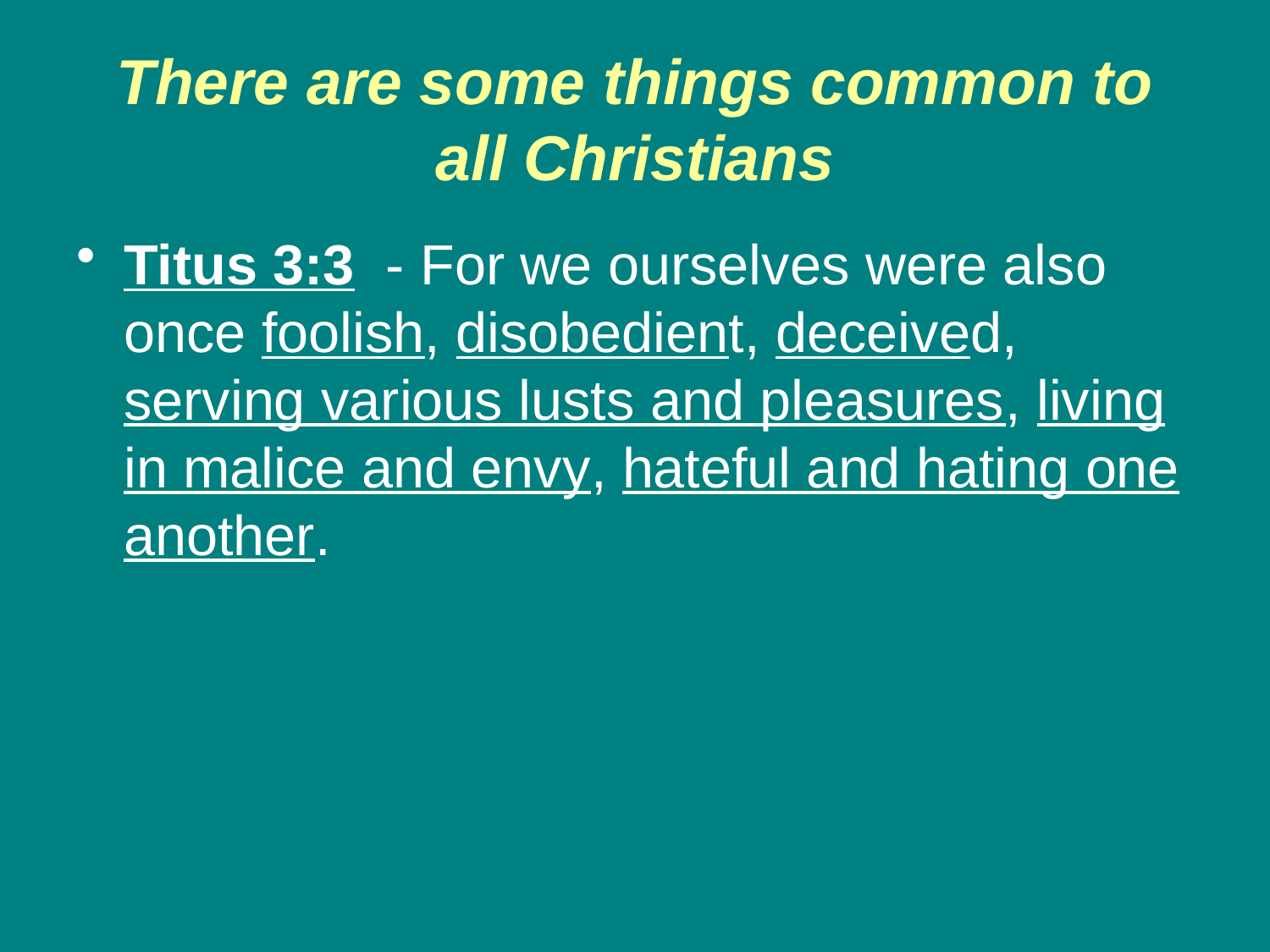

# There are some things common to all Christians
Titus 3:3  - For we ourselves were also once foolish, disobedient, deceived, serving various lusts and pleasures, living in malice and envy, hateful and hating one another.